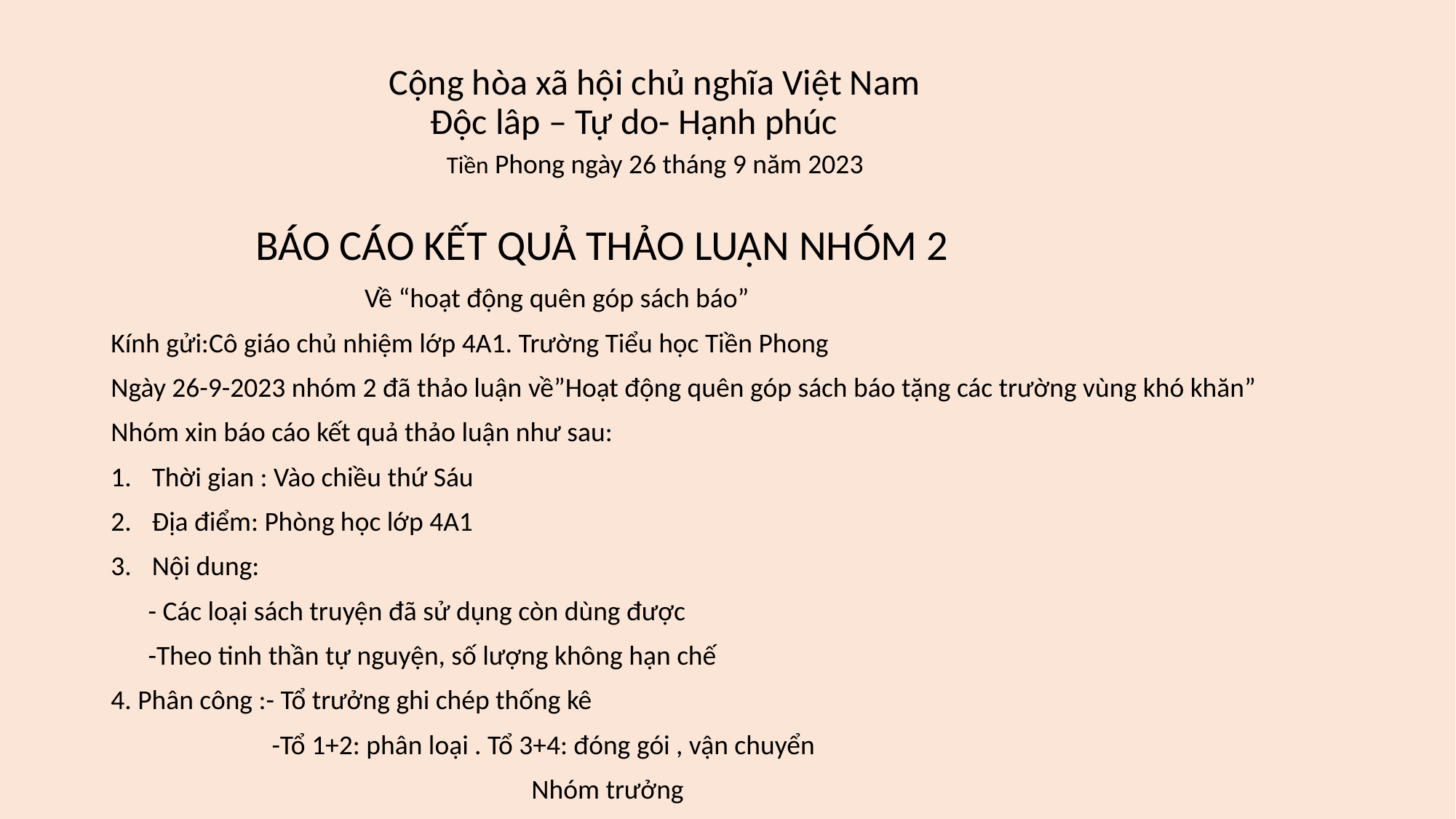

# Cộng hòa xã hội chủ nghĩa Việt Nam Độc lâp – Tự do- Hạnh phúc Tiền Phong ngày 26 tháng 9 năm 2023
               BÁO CÁO KẾT QUẢ THẢO LUẬN NHÓM 2
                                         Về “hoạt động quên góp sách báo”
Kính gửi:Cô giáo chủ nhiệm lớp 4A1. Trường Tiểu học Tiền Phong
Ngày 26-9-2023 nhóm 2 đã thảo luận về”Hoạt động quên góp sách báo tặng các trường vùng khó khăn”
Nhóm xin báo cáo kết quả thảo luận như sau:
Thời gian : Vào chiều thứ Sáu
Địa điểm: Phòng học lớp 4A1
Nội dung:
      - Các loại sách truyện đã sử dụng còn dùng được
      -Theo tinh thần tự nguyện, số lượng không hạn chế
4. Phân công :- Tổ trưởng ghi chép thống kê
                          -Tổ 1+2: phân loại . Tổ 3+4: đóng gói , vận chuyển
                                                                    Nhóm trưởng